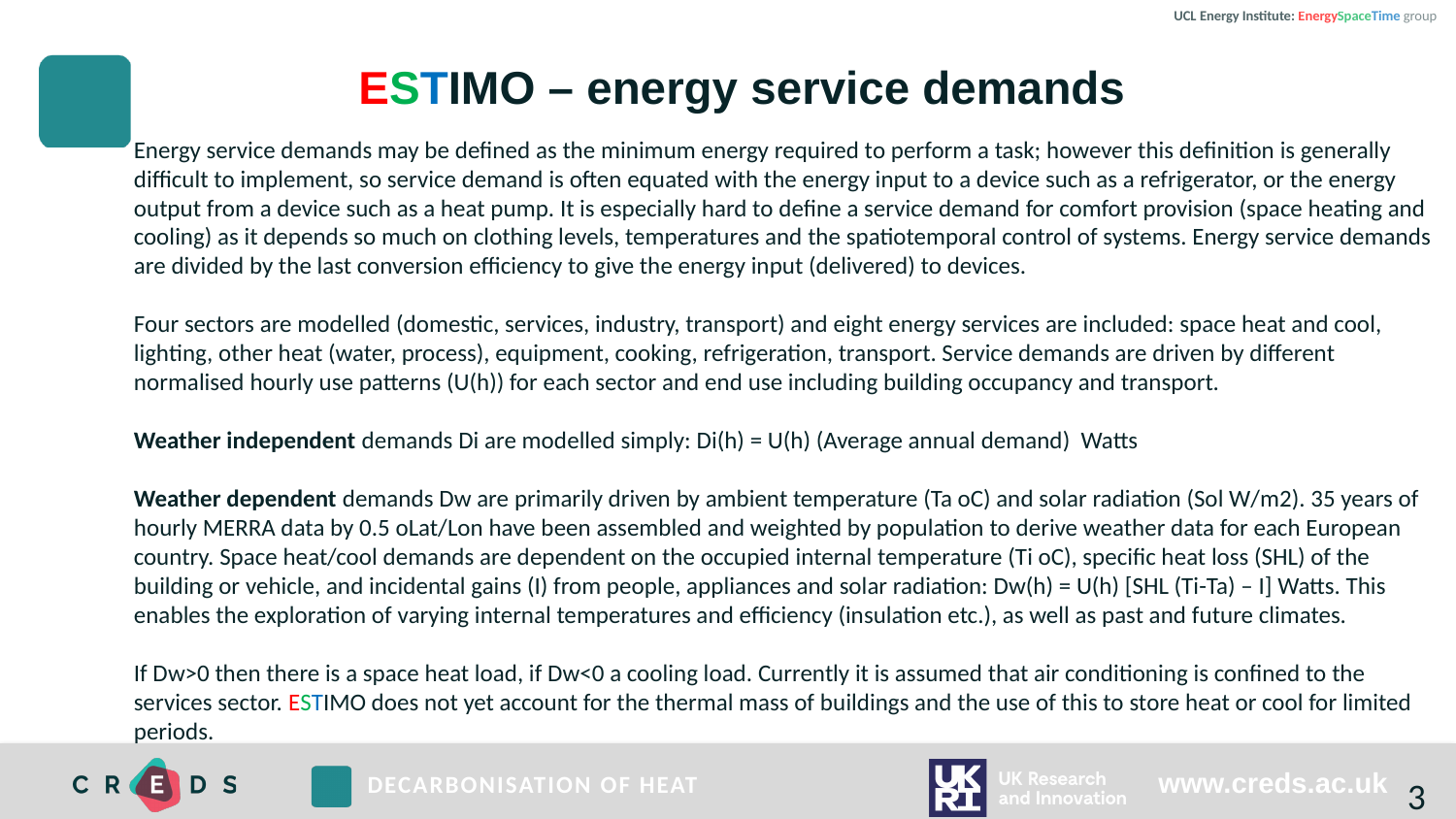

UCL Energy Institute: EnergySpaceTime group
# ESTIMO – energy service demands
Energy service demands may be defined as the minimum energy required to perform a task; however this definition is generally difficult to implement, so service demand is often equated with the energy input to a device such as a refrigerator, or the energy output from a device such as a heat pump. It is especially hard to define a service demand for comfort provision (space heating and cooling) as it depends so much on clothing levels, temperatures and the spatiotemporal control of systems. Energy service demands are divided by the last conversion efficiency to give the energy input (delivered) to devices.

Four sectors are modelled (domestic, services, industry, transport) and eight energy services are included: space heat and cool, lighting, other heat (water, process), equipment, cooking, refrigeration, transport. Service demands are driven by different normalised hourly use patterns (U(h)) for each sector and end use including building occupancy and transport.

Weather independent demands Di are modelled simply: Di(h) = U(h) (Average annual demand)  Watts

Weather dependent demands Dw are primarily driven by ambient temperature (Ta oC) and solar radiation (Sol W/m2). 35 years of hourly MERRA data by 0.5 oLat/Lon have been assembled and weighted by population to derive weather data for each European country. Space heat/cool demands are dependent on the occupied internal temperature (Ti oC), specific heat loss (SHL) of the building or vehicle, and incidental gains (I) from people, appliances and solar radiation: Dw(h) = U(h) [SHL (Ti-Ta) – I] Watts. This enables the exploration of varying internal temperatures and efficiency (insulation etc.), as well as past and future climates.

If Dw>0 then there is a space heat load, if Dw<0 a cooling load. Currently it is assumed that air conditioning is confined to the services sector. ESTIMO does not yet account for the thermal mass of buildings and the use of this to store heat or cool for limited periods.

38